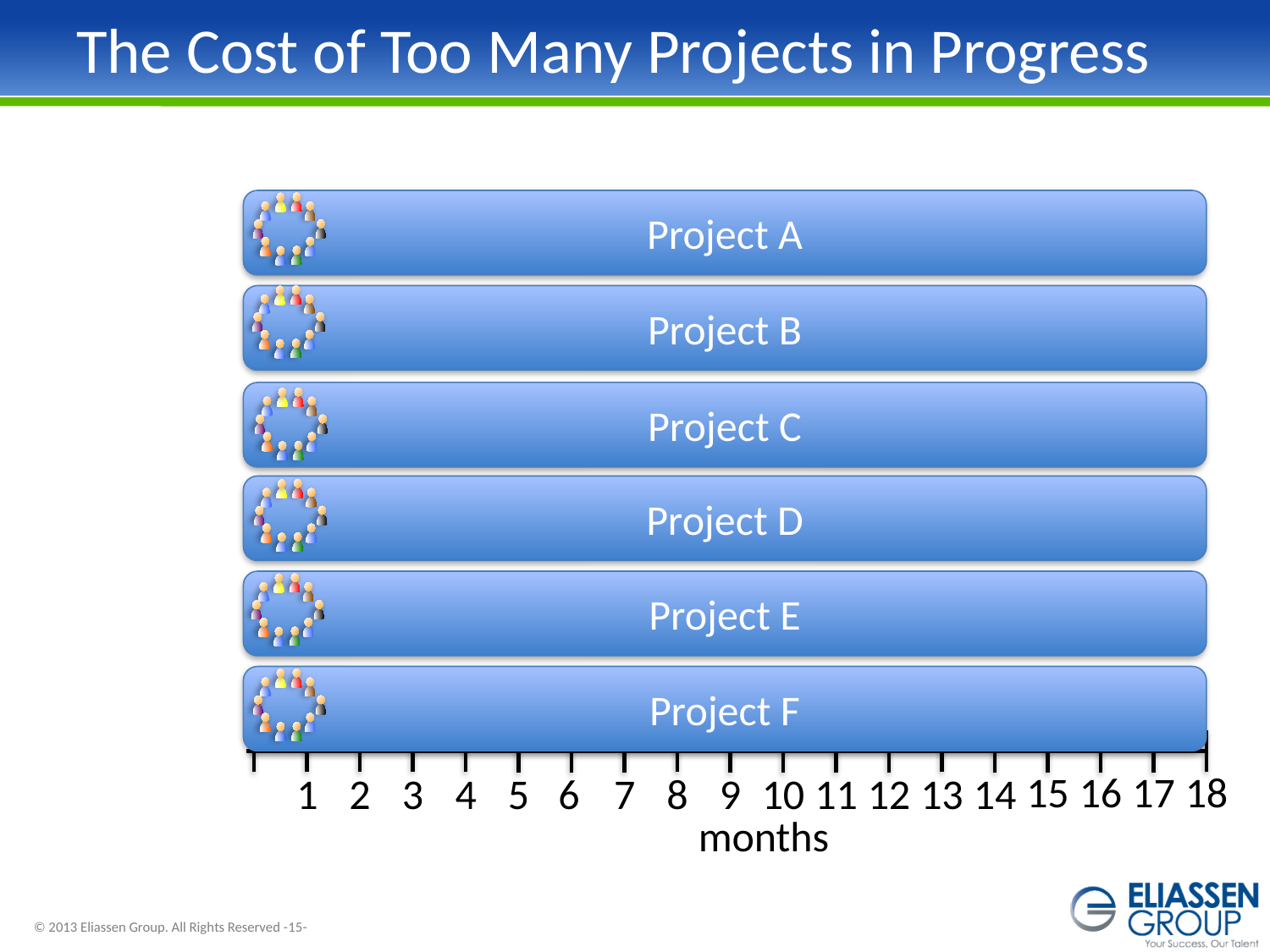

# The Cost of Too Many Projects in Progress
Project A

Project B

Project C

Project D

Project E

Project F

15
16
17
18
1
2
3
4
5
6
7
8
9
10
11
12
13
14
months